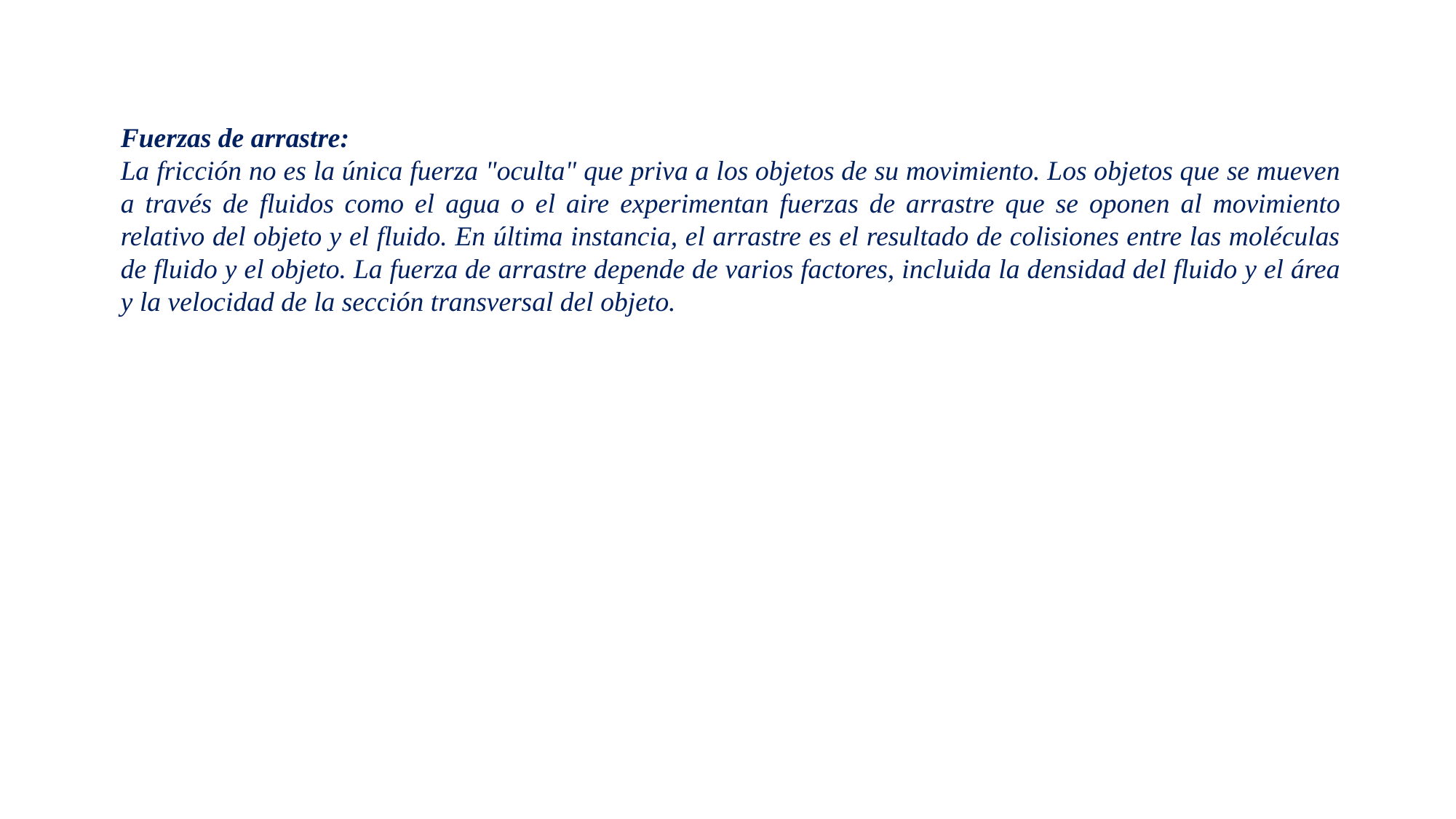

Fuerzas de arrastre:
La fricción no es la única fuerza "oculta" que priva a los objetos de su movimiento. Los objetos que se mueven a través de fluidos como el agua o el aire experimentan fuerzas de arrastre que se oponen al movimiento relativo del objeto y el fluido. En última instancia, el arrastre es el resultado de colisiones entre las moléculas de fluido y el objeto. La fuerza de arrastre depende de varios factores, incluida la densidad del fluido y el área y la velocidad de la sección transversal del objeto.